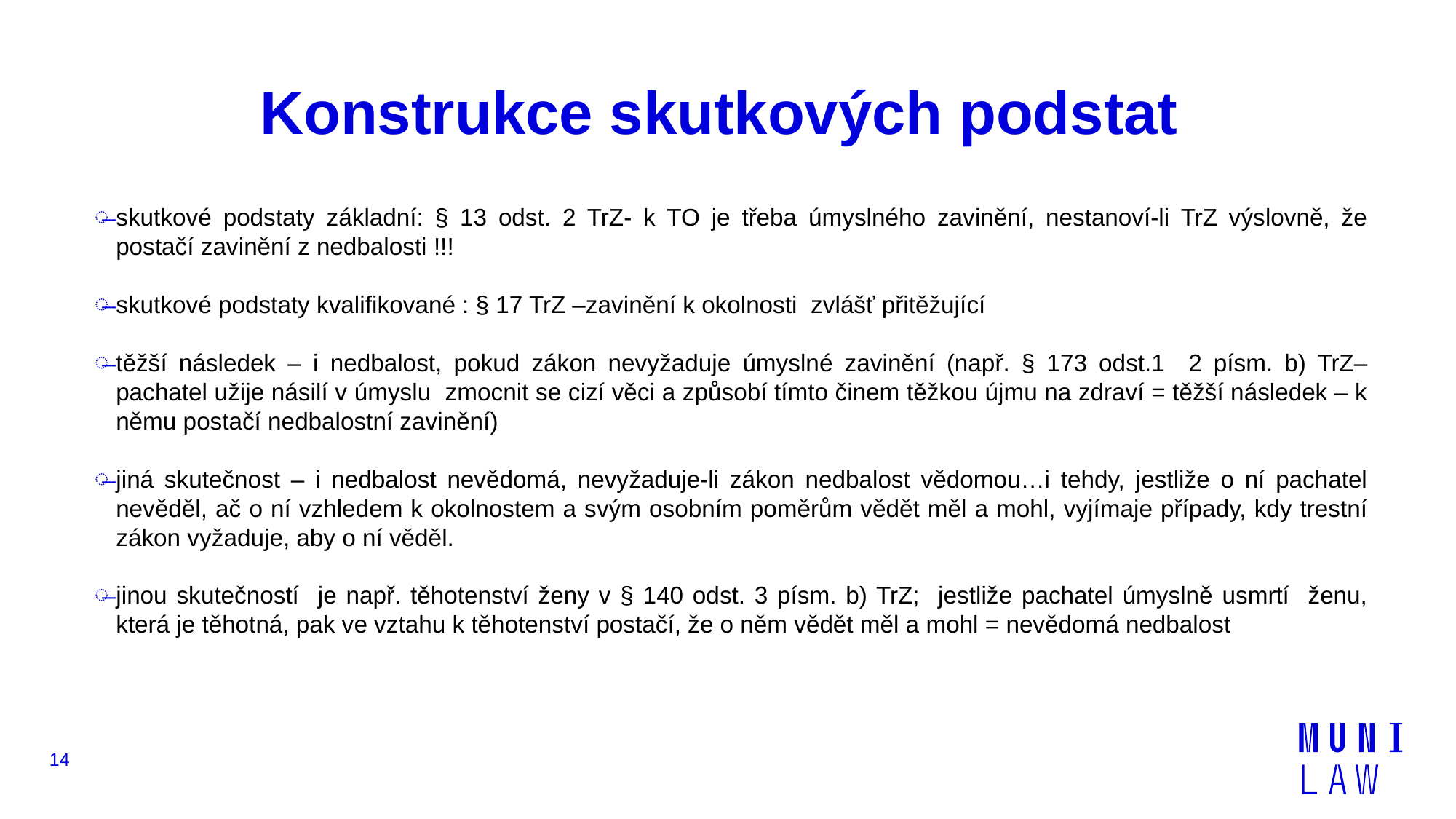

# Konstrukce skutkových podstat
skutkové podstaty základní: § 13 odst. 2 TrZ- k TO je třeba úmyslného zavinění, nestanoví-li TrZ výslovně, že postačí zavinění z nedbalosti !!!

skutkové podstaty kvalifikované : § 17 TrZ –zavinění k okolnosti  zvlášť přitěžující

těžší následek – i nedbalost, pokud zákon nevyžaduje úmyslné zavinění (např. § 173 odst.1  2 písm. b) TrZ– pachatel užije násilí v úmyslu  zmocnit se cizí věci a způsobí tímto činem těžkou újmu na zdraví = těžší následek – k němu postačí nedbalostní zavinění)

jiná skutečnost – i nedbalost nevědomá, nevyžaduje-li zákon nedbalost vědomou…i tehdy, jestliže o ní pachatel nevěděl, ač o ní vzhledem k okolnostem a svým osobním poměrům vědět měl a mohl, vyjímaje případy, kdy trestní zákon vyžaduje, aby o ní věděl.

jinou skutečností  je např. těhotenství ženy v § 140 odst. 3 písm. b) TrZ;  jestliže pachatel úmyslně usmrtí  ženu, která je těhotná, pak ve vztahu k těhotenství postačí, že o něm vědět měl a mohl = nevědomá nedbalost

14